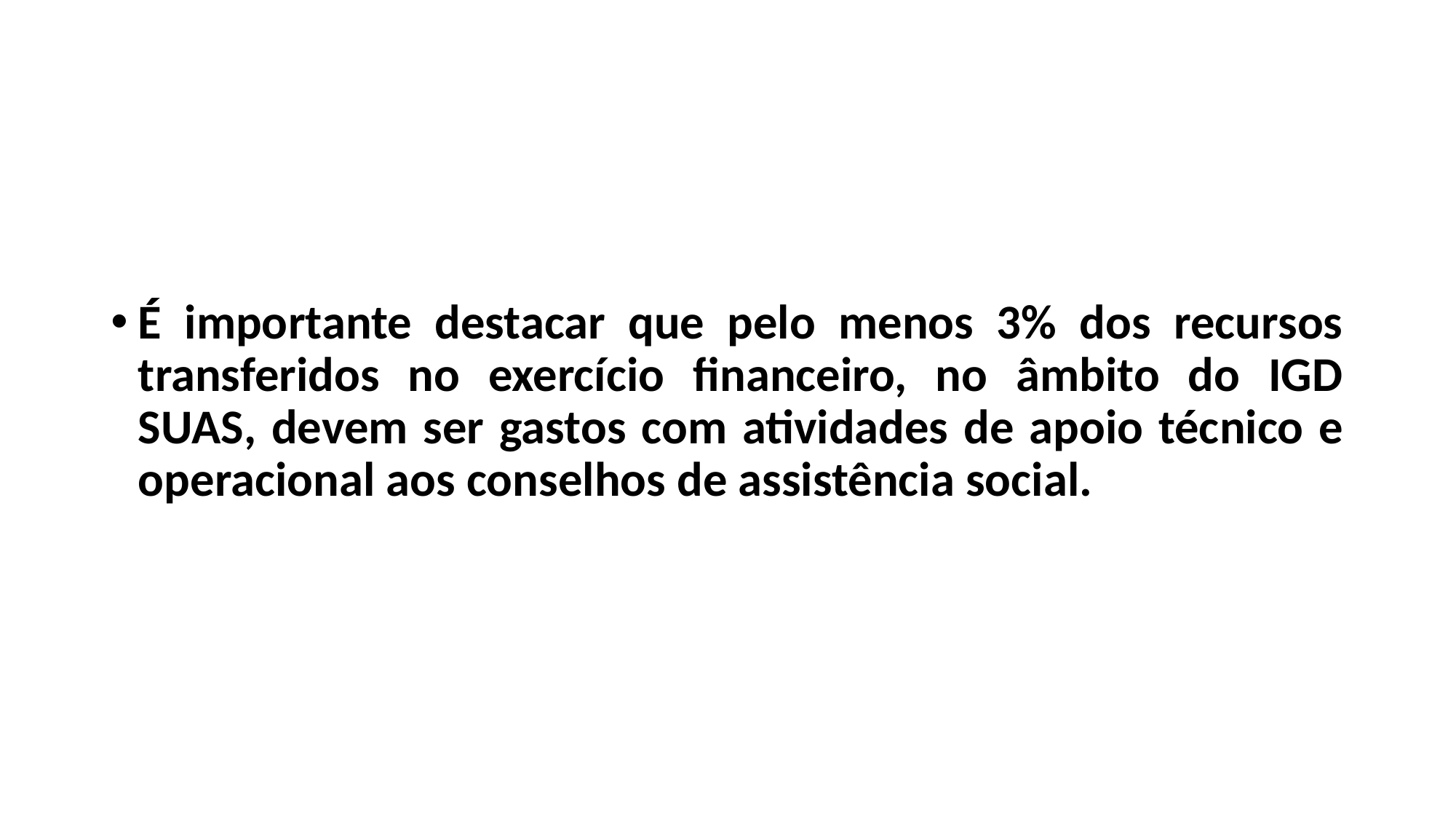

#

É importante destacar que pelo menos 3% dos recursos transferidos no exercício financeiro, no âmbito do IGD SUAS, devem ser gastos com atividades de apoio técnico e operacional aos conselhos de assistência social.